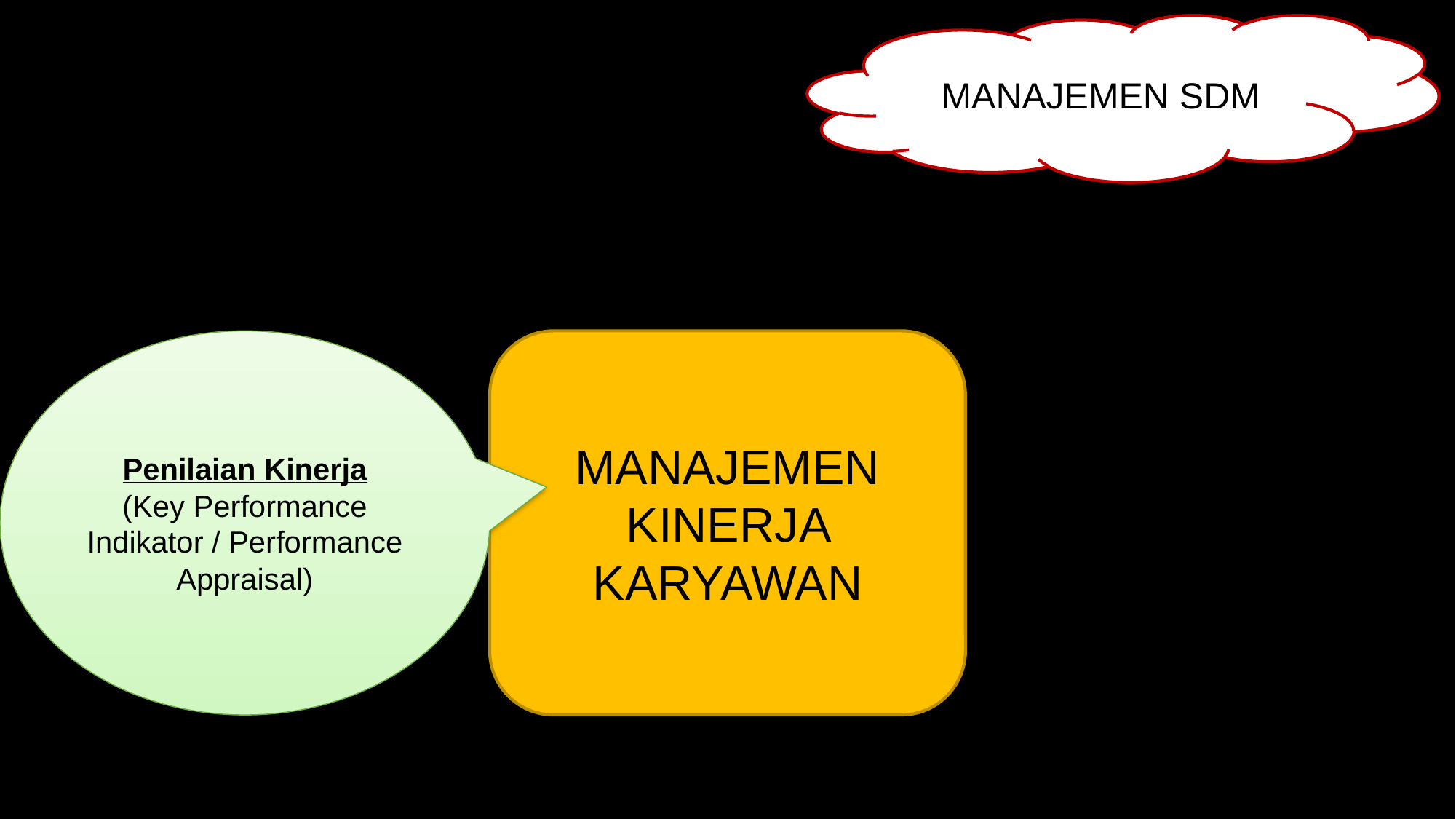

MANAJEMEN SDM
Penilaian Kinerja
(Key Performance Indikator / Performance Appraisal)
MANAJEMEN KINERJA KARYAWAN